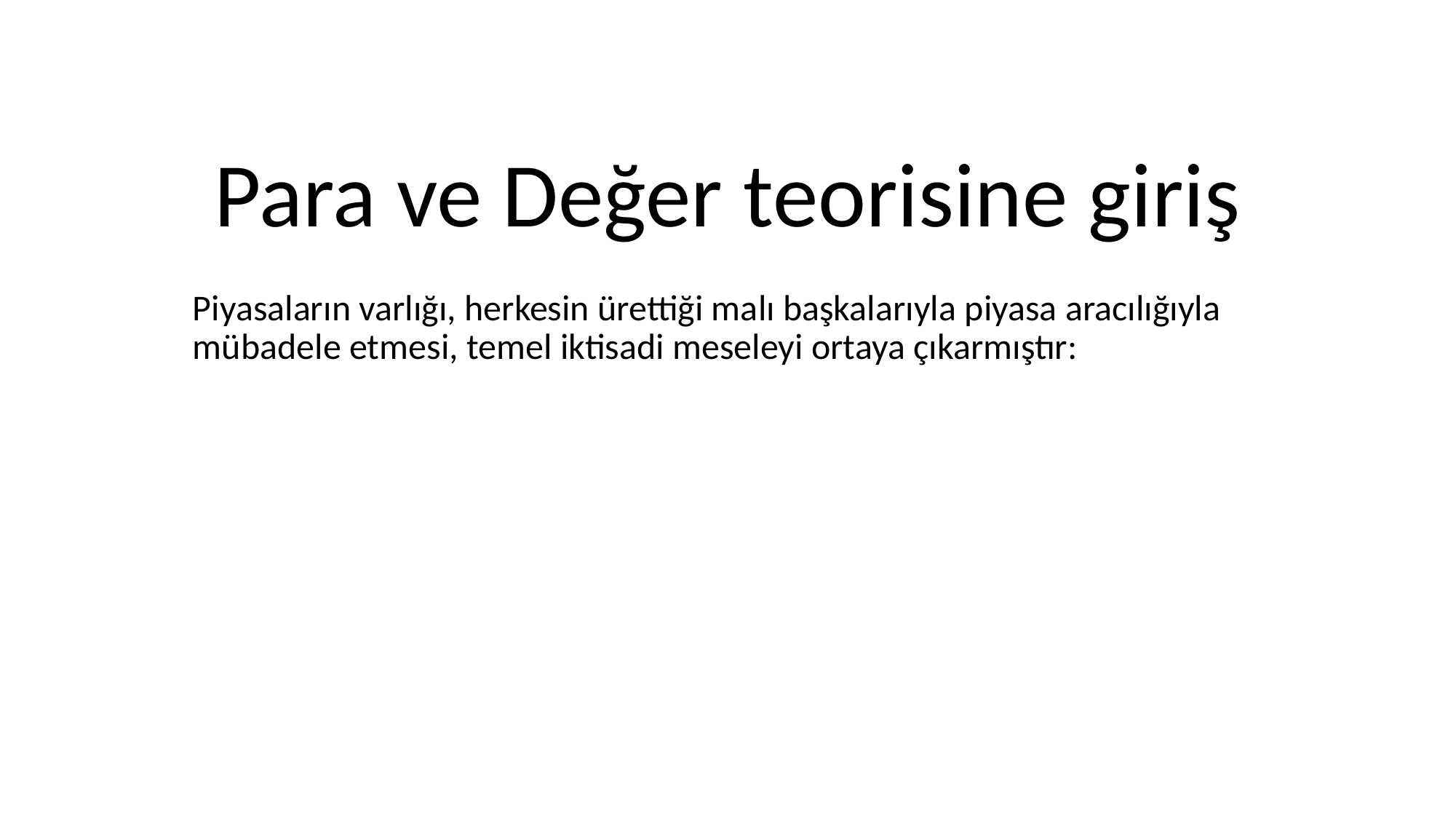

# Para ve Değer teorisine giriş
Piyasaların varlığı, herkesin ürettiği malı başkalarıyla piyasa aracılığıyla mübadele etmesi, temel iktisadi meseleyi ortaya çıkarmıştır: